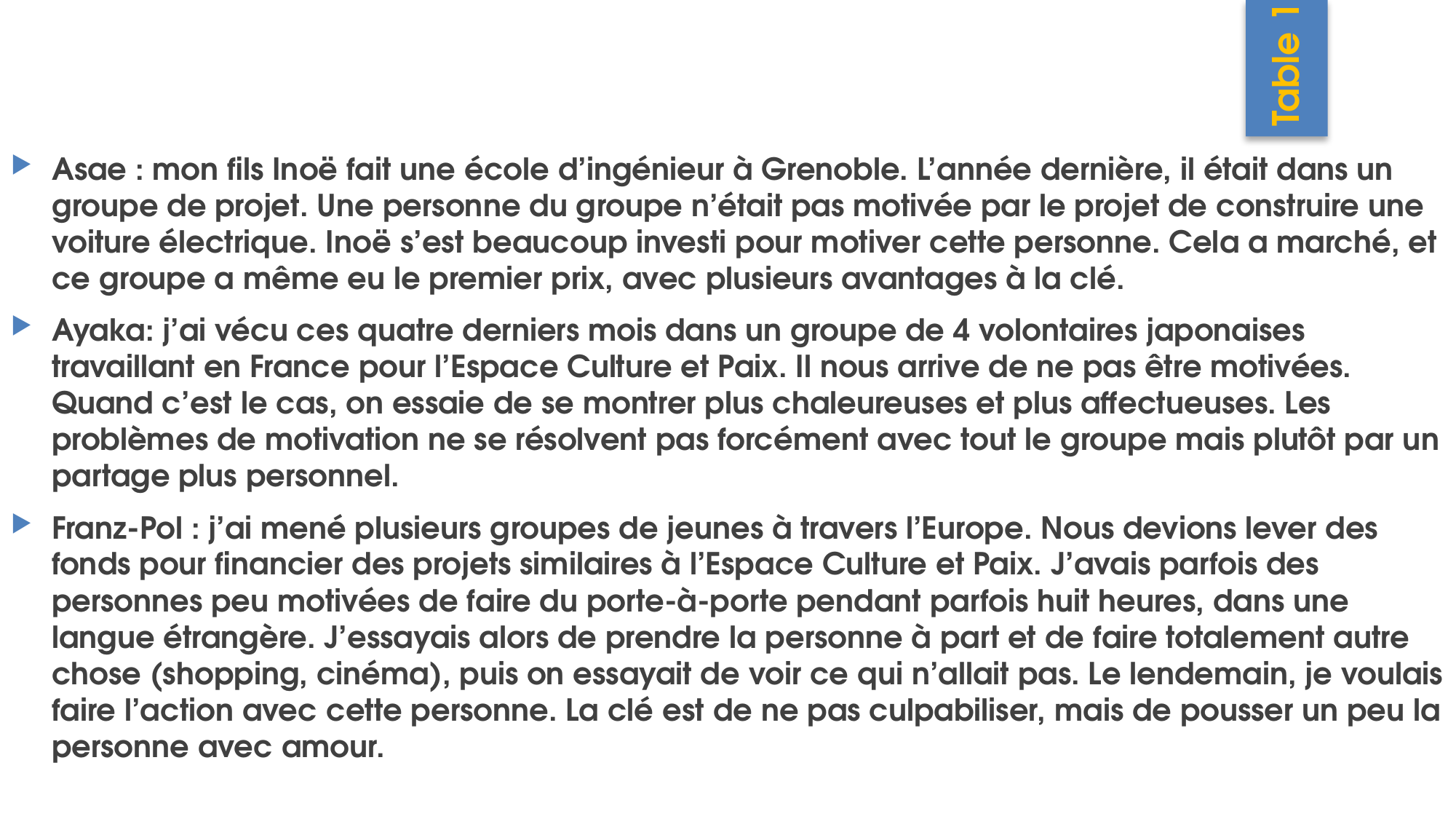

Table 1
Asae : mon fils Inoë fait une école d’ingénieur à Grenoble. L’année dernière, il était dans un groupe de projet. Une personne du groupe n’était pas motivée par le projet de construire une voiture électrique. Inoë s’est beaucoup investi pour motiver cette personne. Cela a marché, et ce groupe a même eu le premier prix, avec plusieurs avantages à la clé.
Ayaka: j’ai vécu ces quatre derniers mois dans un groupe de 4 volontaires japonaises travaillant en France pour l’Espace Culture et Paix. Il nous arrive de ne pas être motivées. Quand c’est le cas, on essaie de se montrer plus chaleureuses et plus affectueuses. Les problèmes de motivation ne se résolvent pas forcément avec tout le groupe mais plutôt par un partage plus personnel.
Franz-Pol : j’ai mené plusieurs groupes de jeunes à travers l’Europe. Nous devions lever des fonds pour financier des projets similaires à l’Espace Culture et Paix. J’avais parfois des personnes peu motivées de faire du porte-à-porte pendant parfois huit heures, dans une langue étrangère. J’essayais alors de prendre la personne à part et de faire totalement autre chose (shopping, cinéma), puis on essayait de voir ce qui n’allait pas. Le lendemain, je voulais faire l’action avec cette personne. La clé est de ne pas culpabiliser, mais de pousser un peu la personne avec amour.